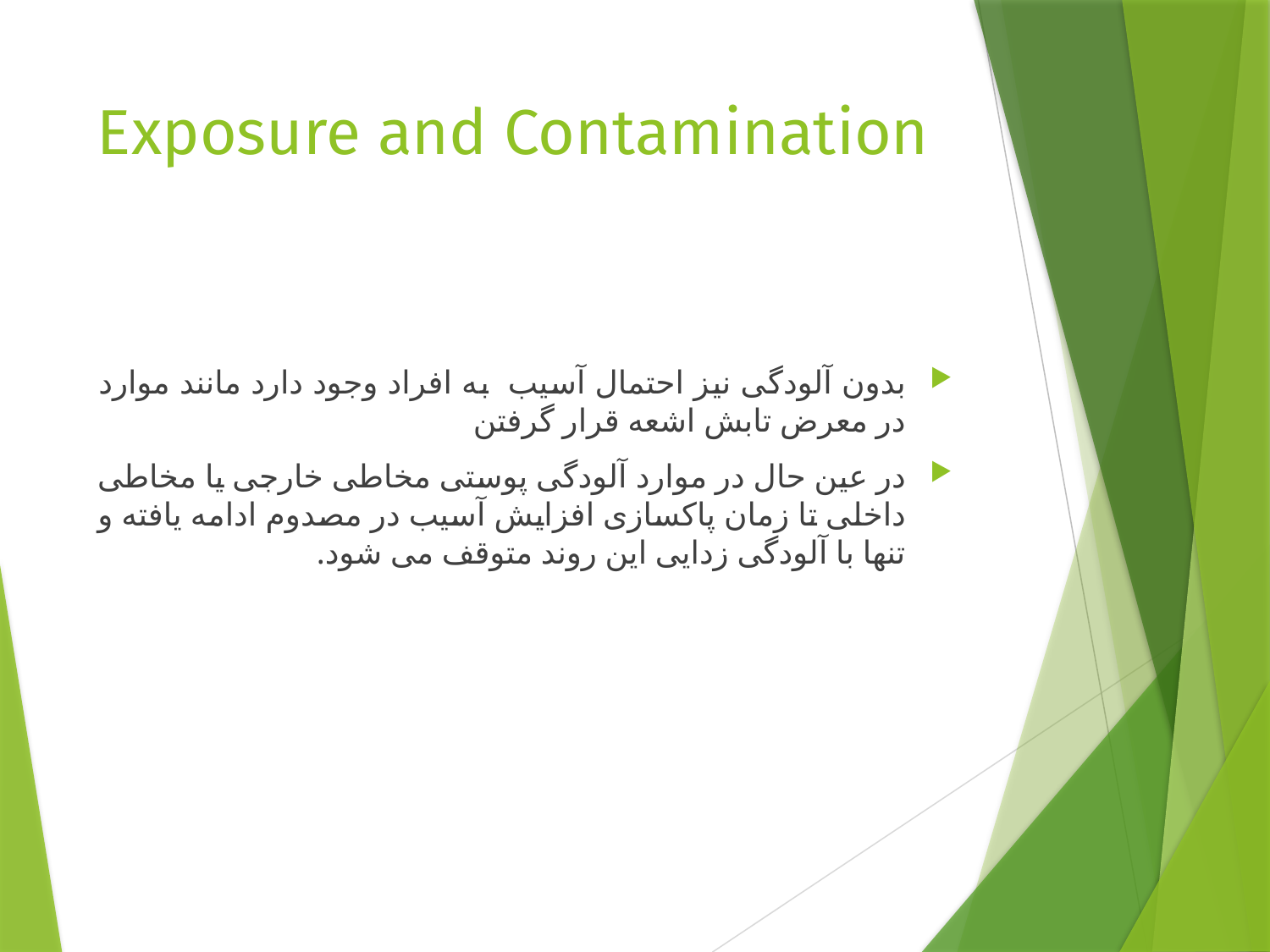

# Exposure and Contamination

بدون آلودگی نیز احتمال آسیب  به افراد وجود دارد مانند موارد در معرض تابش اشعه قرار گرفتن
در عین حال در موارد آلودگی پوستی مخاطی خارجی یا مخاطی داخلی تا زمان پاکسازی افزایش آسیب در مصدوم ادامه یافته و تنها با آلودگی زدایی این روند متوقف می شود.